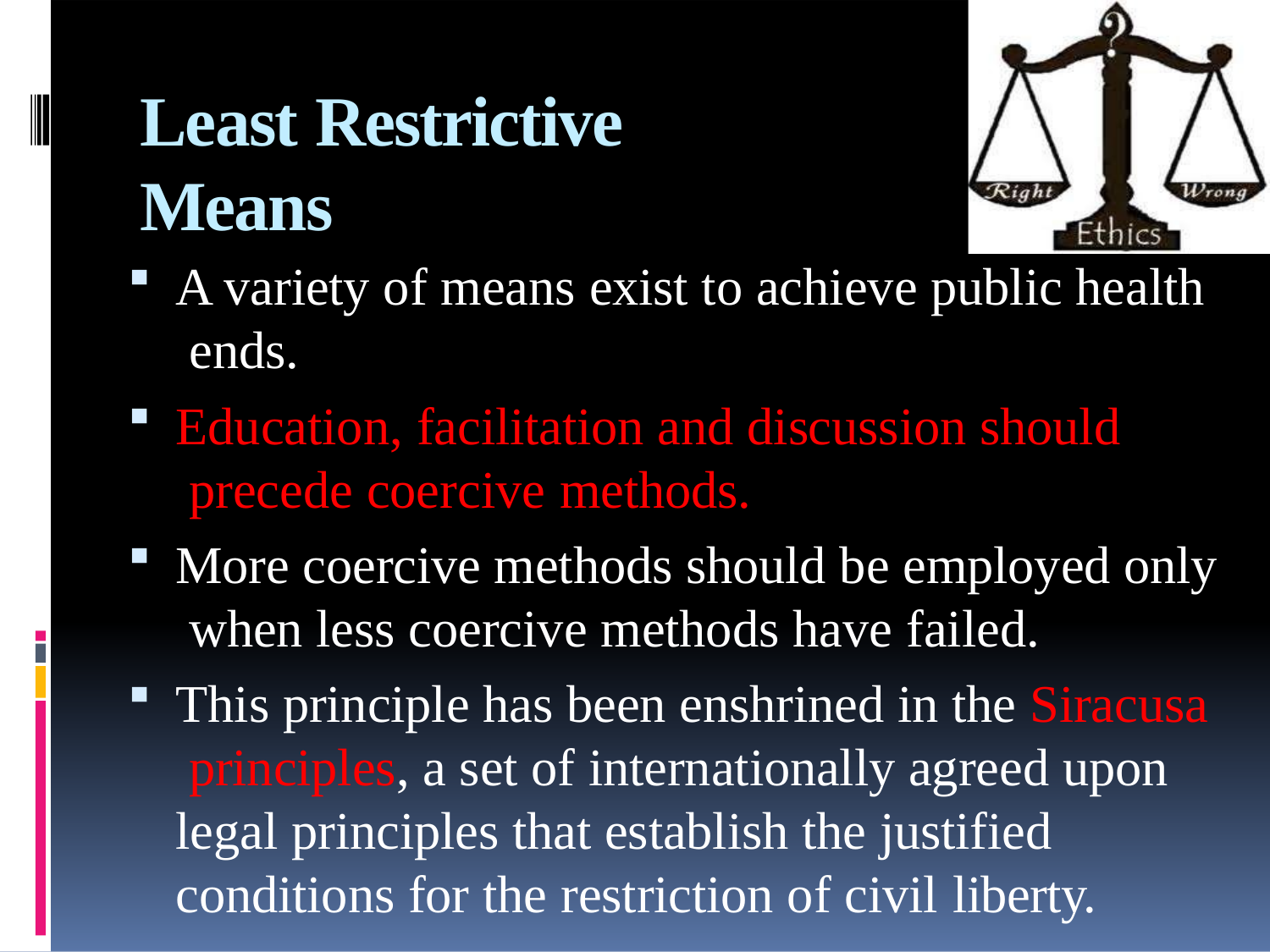

# Least Restrictive Means
A variety of means exist to achieve public health  ends.
Education, facilitation and discussion should  precede coercive methods.
More coercive methods should be employed only  when less coercive methods have failed.
This principle has been enshrined in the Siracusa  principles, a set of internationally agreed upon  legal principles that establish the justified  conditions for the restriction of civil liberty.